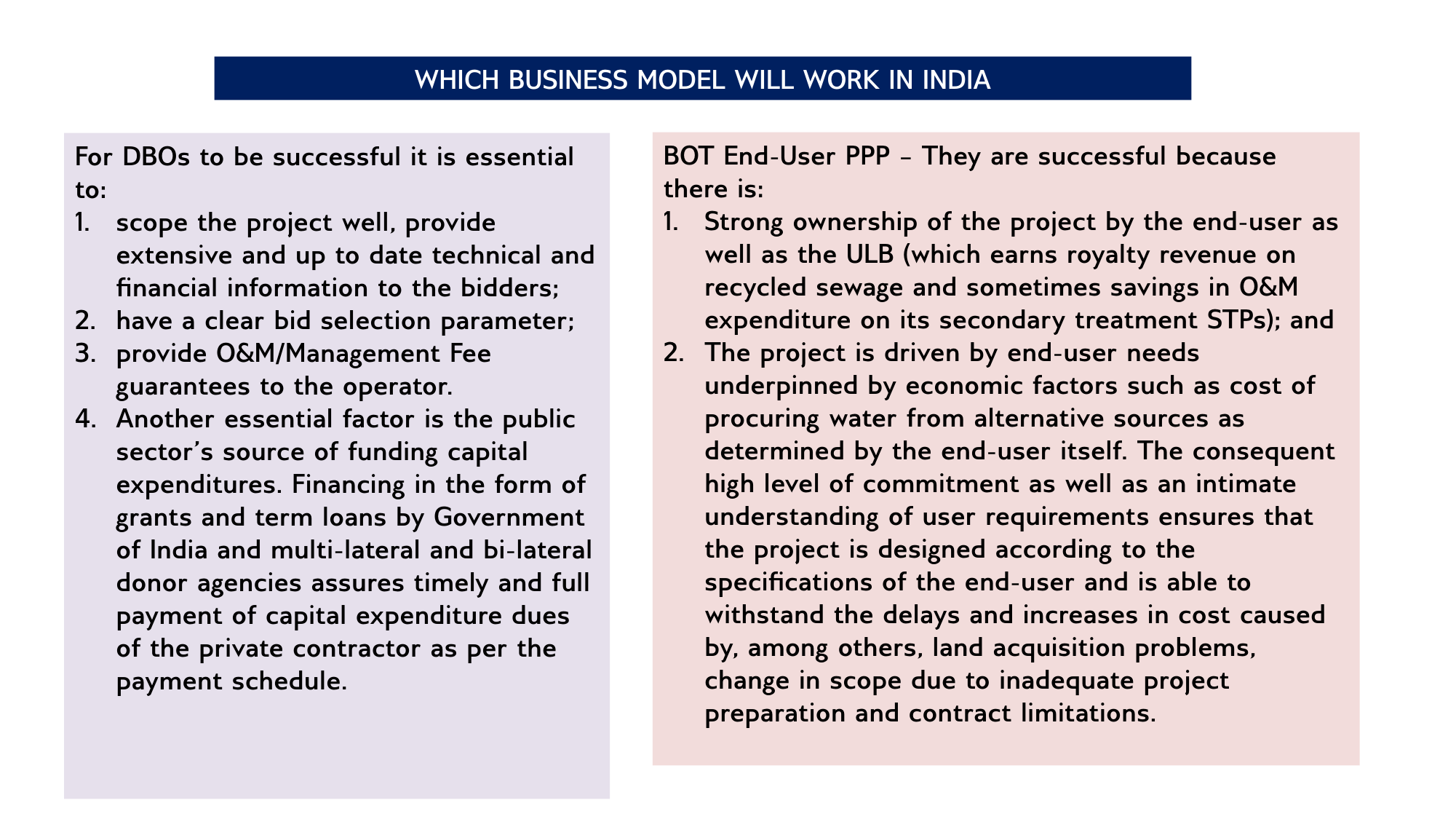

WHICH BUSINESS MODEL WILL WORK IN INDIA
BOT End-User PPP – They are successful because there is:
Strong ownership of the project by the end-user as well as the ULB (which earns royalty revenue on recycled sewage and sometimes savings in O&M expenditure on its secondary treatment STPs); and
The project is driven by end-user needs underpinned by economic factors such as cost of procuring water from alternative sources as determined by the end-user itself. The consequent high level of commitment as well as an intimate understanding of user requirements ensures that the project is designed according to the specifications of the end-user and is able to withstand the delays and increases in cost caused by, among others, land acquisition problems, change in scope due to inadequate project preparation and contract limitations.
For DBOs to be successful it is essential to:
scope the project well, provide extensive and up to date technical and financial information to the bidders;
have a clear bid selection parameter;
provide O&M/Management Fee guarantees to the operator.
Another essential factor is the public sector’s source of funding capital expenditures. Financing in the form of grants and term loans by Government of India and multi-lateral and bi-lateral donor agencies assures timely and full payment of capital expenditure dues of the private contractor as per the payment schedule.